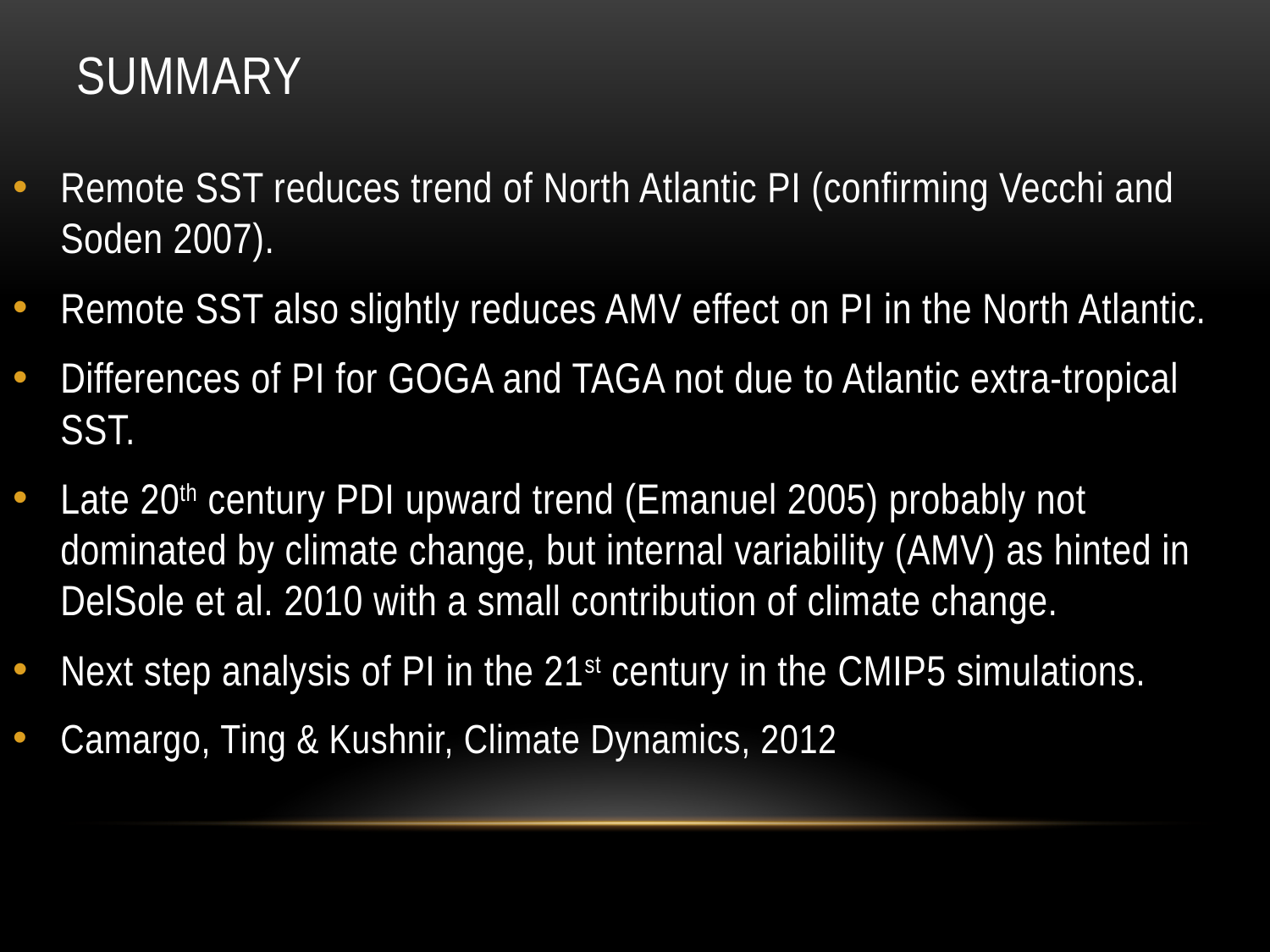

# Summary
Remote SST reduces trend of North Atlantic PI (confirming Vecchi and Soden 2007).
Remote SST also slightly reduces AMV effect on PI in the North Atlantic.
Differences of PI for GOGA and TAGA not due to Atlantic extra-tropical SST.
Late 20th century PDI upward trend (Emanuel 2005) probably not dominated by climate change, but internal variability (AMV) as hinted in DelSole et al. 2010 with a small contribution of climate change.
Next step analysis of PI in the 21st century in the CMIP5 simulations.
Camargo, Ting & Kushnir, Climate Dynamics, 2012